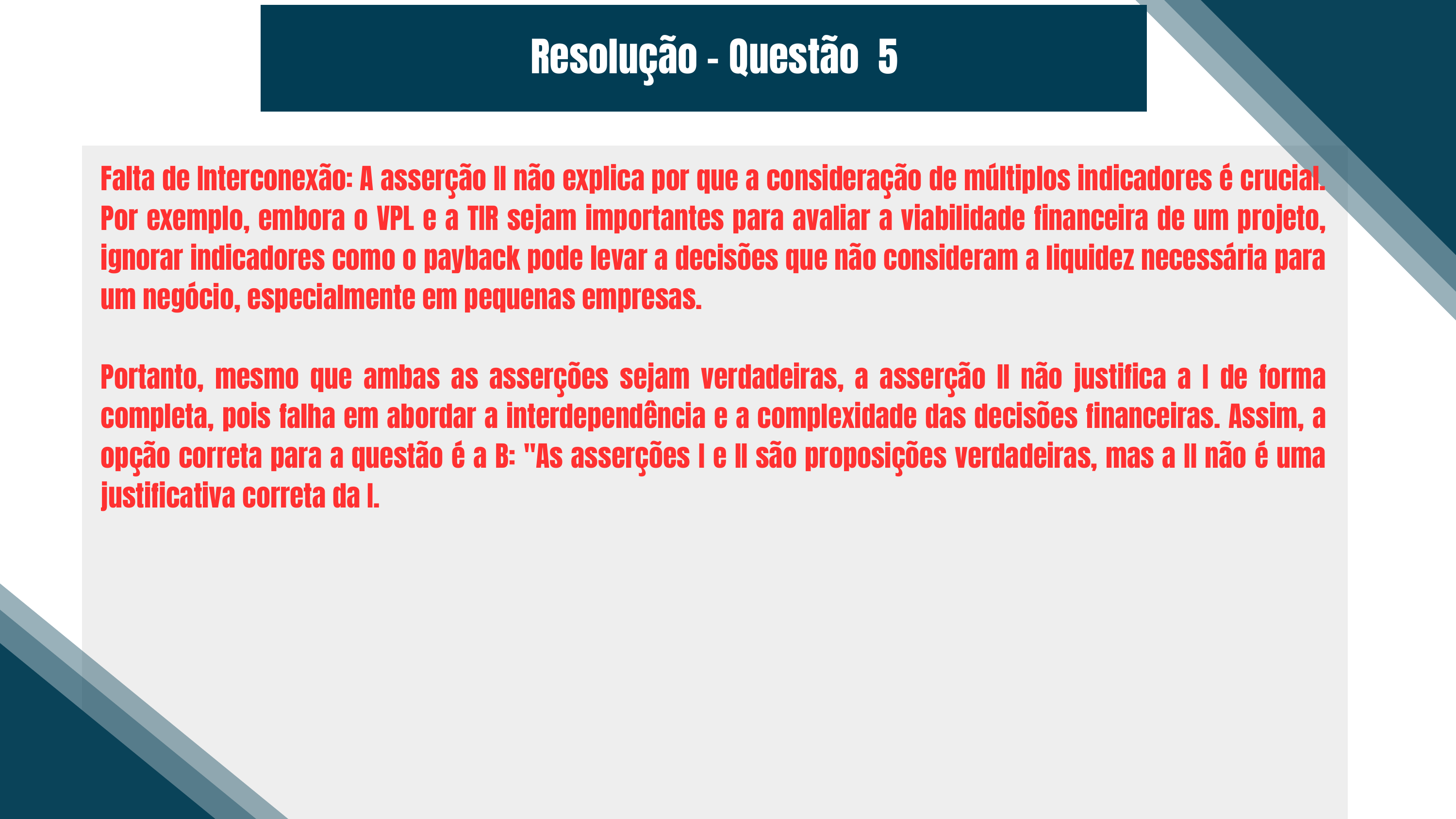

Resolução - Questão  5

Falta de Interconexão: A asserção II não explica por que a consideração de múltiplos indicadores é crucial. Por exemplo, embora o VPL e a TIR sejam importantes para avaliar a viabilidade financeira de um projeto, ignorar indicadores como o payback pode levar a decisões que não consideram a liquidez necessária para um negócio, especialmente em pequenas empresas.

Portanto, mesmo que ambas as asserções sejam verdadeiras, a asserção II não justifica a I de forma completa, pois falha em abordar a interdependência e a complexidade das decisões financeiras. Assim, a opção correta para a questão é a B: "As asserções I e II são proposições verdadeiras, mas a II não é uma justificativa correta da I.